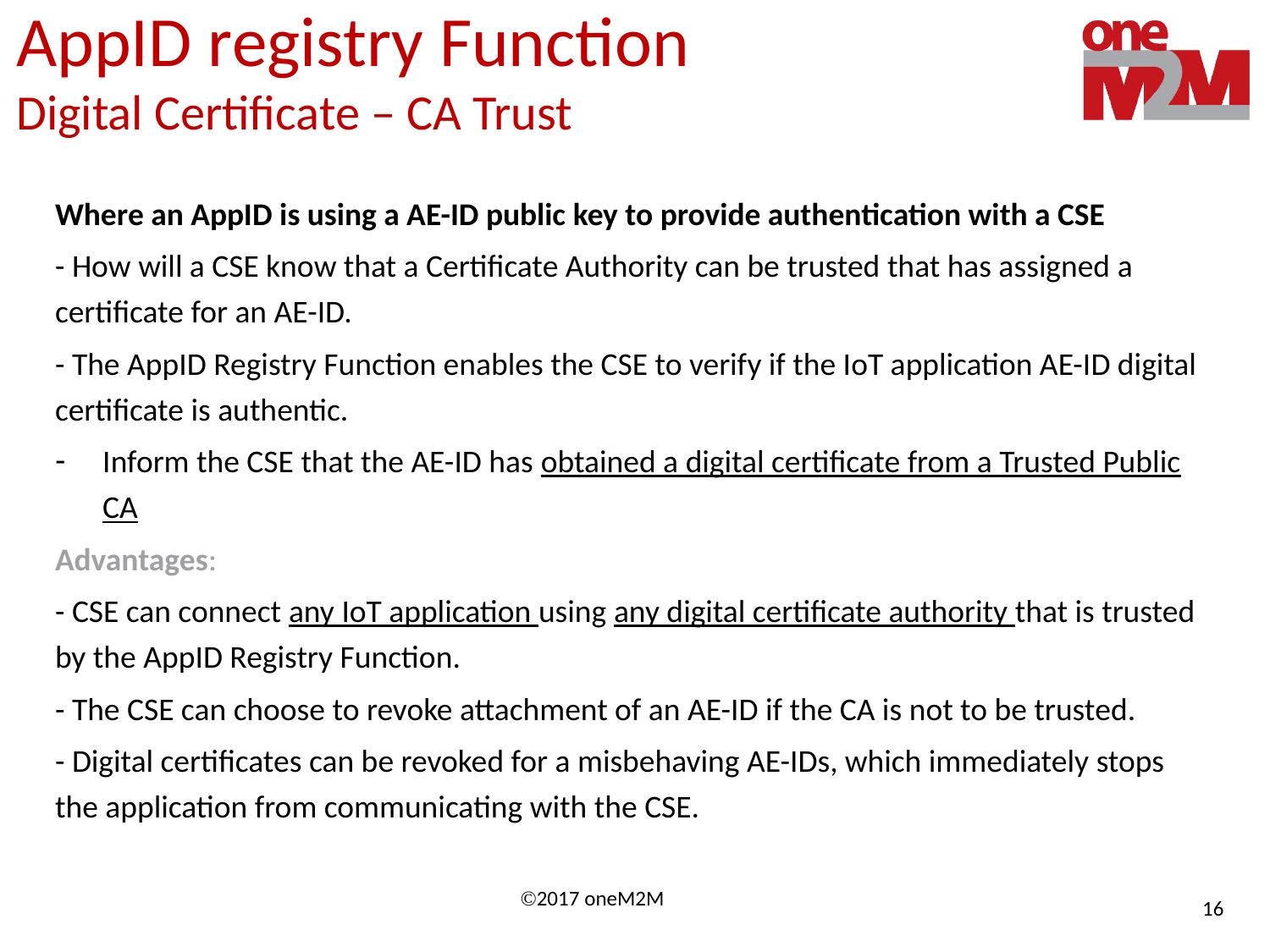

# AppID registry Function Digital Certificate – CA Trust
Where an AppID is using a AE-ID public key to provide authentication with a CSE
- How will a CSE know that a Certificate Authority can be trusted that has assigned a certificate for an AE-ID.
- The AppID Registry Function enables the CSE to verify if the IoT application AE-ID digital certificate is authentic.
Inform the CSE that the AE-ID has obtained a digital certificate from a Trusted Public CA
Advantages:
- CSE can connect any IoT application using any digital certificate authority that is trusted by the AppID Registry Function.
- The CSE can choose to revoke attachment of an AE-ID if the CA is not to be trusted.
- Digital certificates can be revoked for a misbehaving AE-IDs, which immediately stops the application from communicating with the CSE.